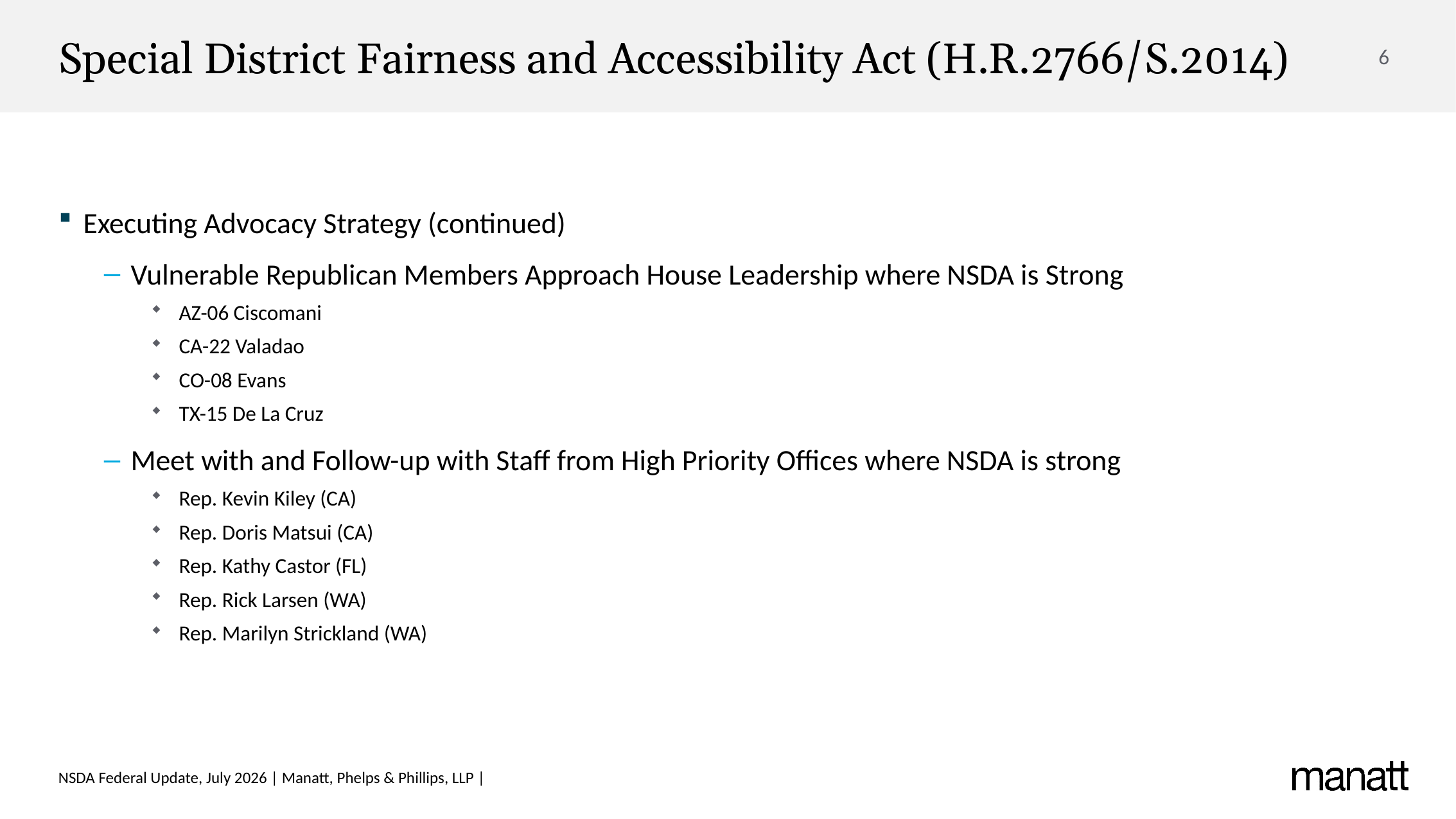

# Special District Fairness and Accessibility Act (H.R.2766/S.2014)

Executing Advocacy Strategy (continued)
Vulnerable Republican Members Approach House Leadership where NSDA is Strong
AZ-06 Ciscomani
CA-22 Valadao
CO-08 Evans
TX-15 De La Cruz
Meet with and Follow-up with Staff from High Priority Offices where NSDA is strong
Rep. Kevin Kiley (CA)
Rep. Doris Matsui (CA)
Rep. Kathy Castor (FL)
Rep. Rick Larsen (WA)
Rep. Marilyn Strickland (WA)
NSDA Federal Update, July 2026 | Manatt, Phelps & Phillips, LLP |